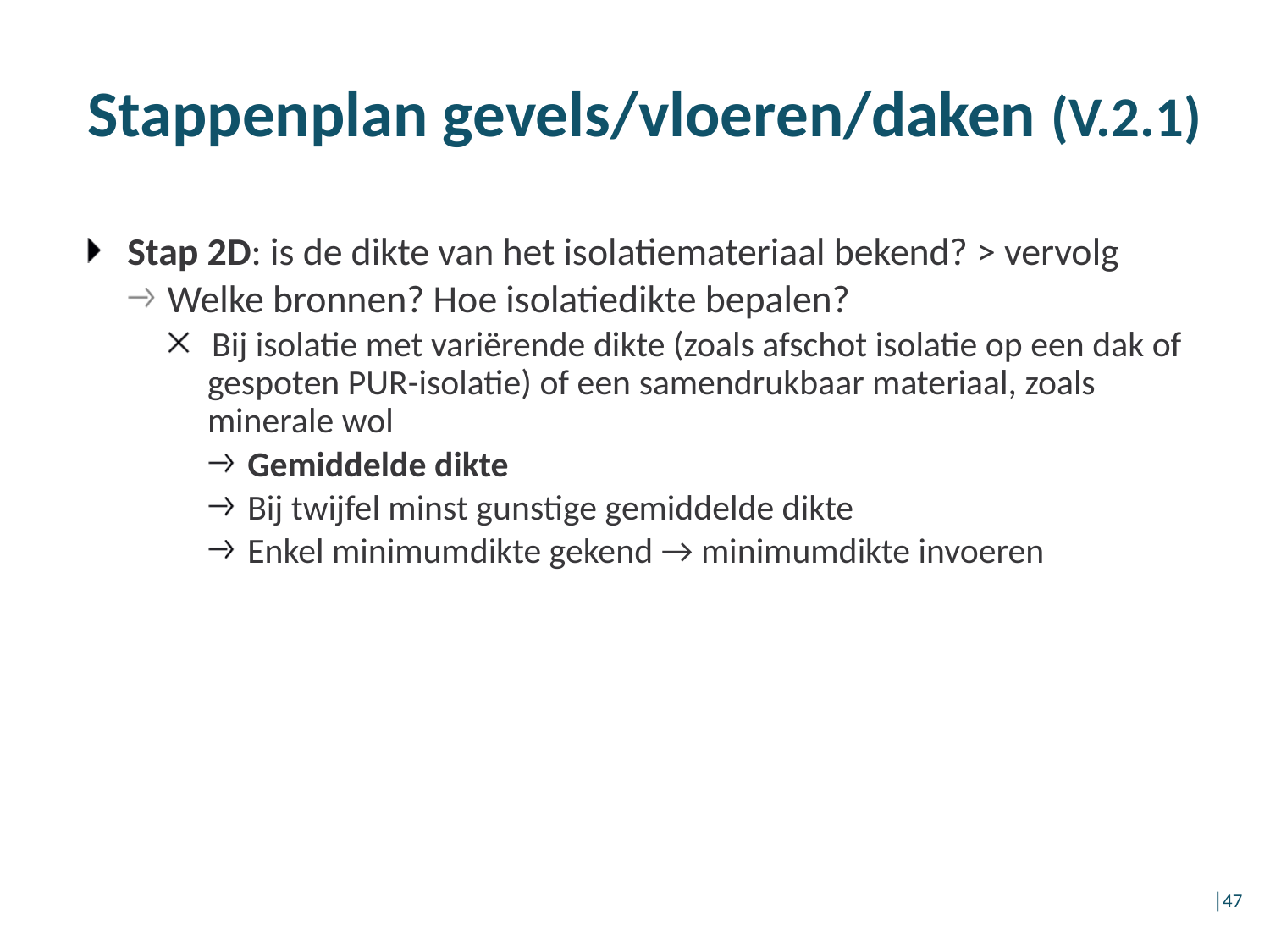

# Stappenplan gevels/vloeren/daken (V.2.1)
Stap 2D: is de dikte van het isolatiemateriaal bekend? > vervolg
Welke bronnen? Hoe isolatiedikte bepalen?
Bij isolatie met variërende dikte (zoals afschot isolatie op een dak of gespoten PUR-isolatie) of een samendrukbaar materiaal, zoals minerale wol
Gemiddelde dikte
Bij twijfel minst gunstige gemiddelde dikte
Enkel minimumdikte gekend → minimumdikte invoeren

│47